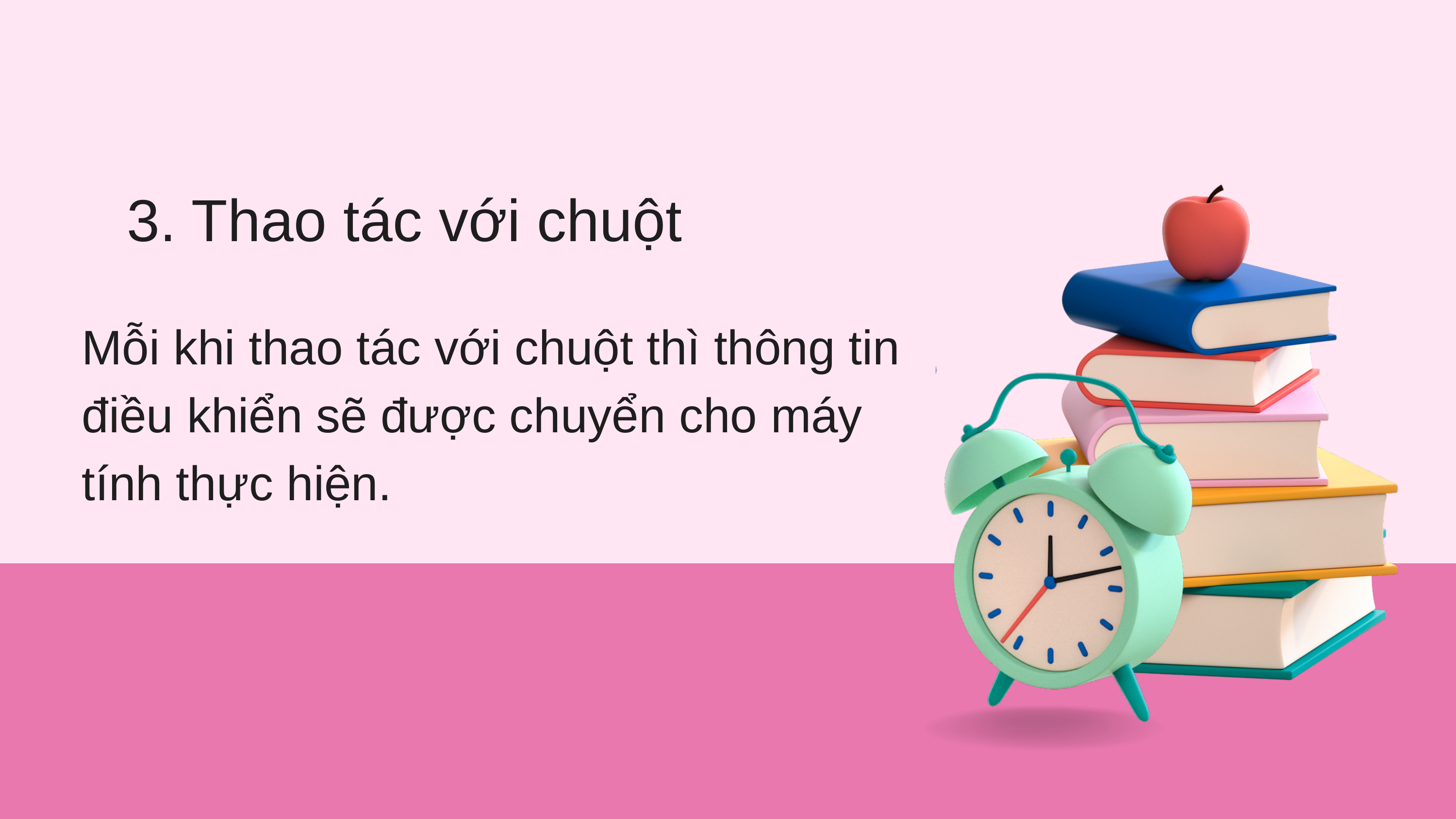

3. Thao tác với chuột
Mỗi khi thao tác với chuột thì thông tin điều khiển sẽ được chuyển cho máy tính thực hiện.